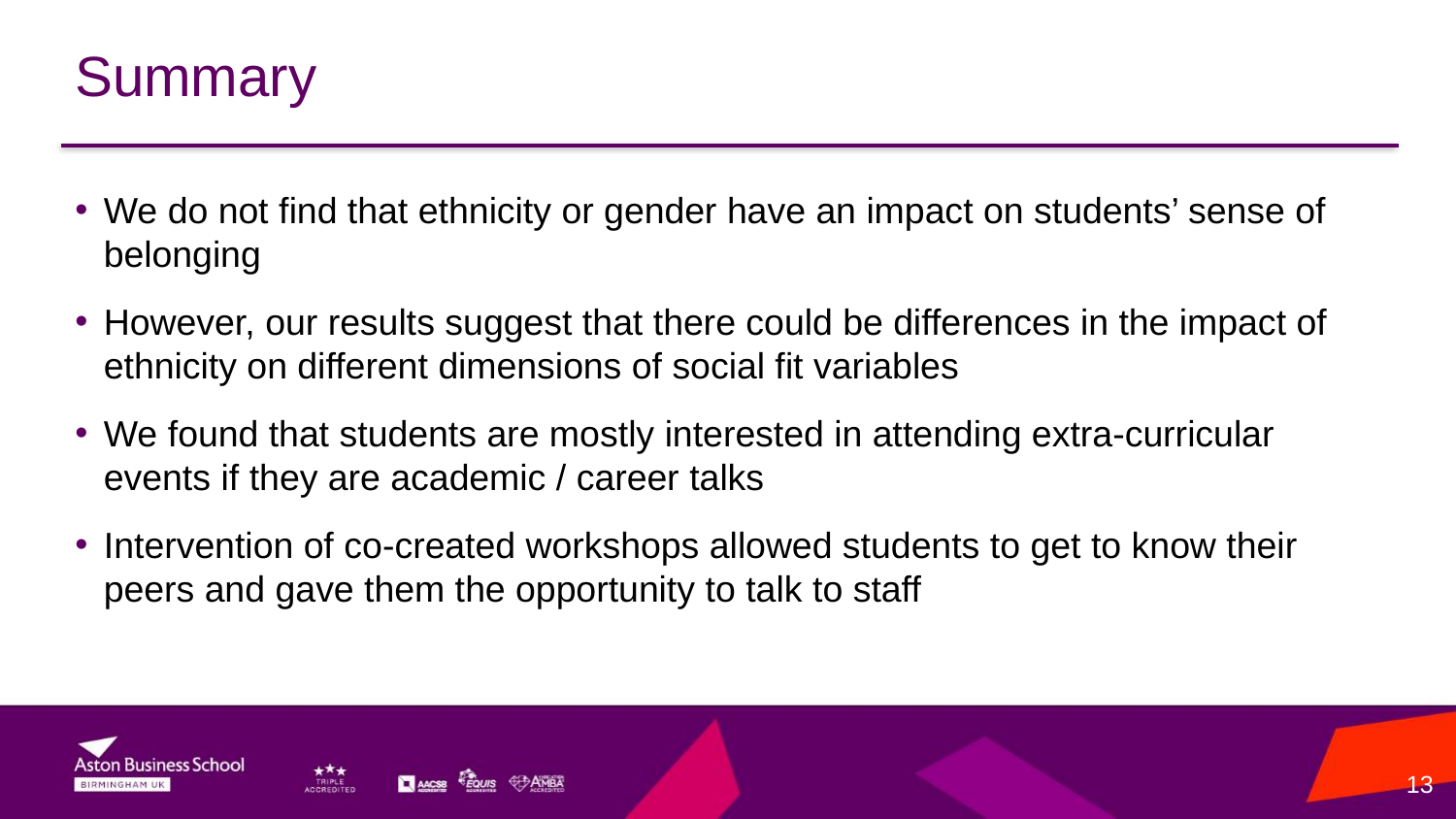

# Summary
We do not find that ethnicity or gender have an impact on students’ sense of belonging
However, our results suggest that there could be differences in the impact of ethnicity on different dimensions of social fit variables
We found that students are mostly interested in attending extra-curricular events if they are academic / career talks
Intervention of co-created workshops allowed students to get to know their peers and gave them the opportunity to talk to staff